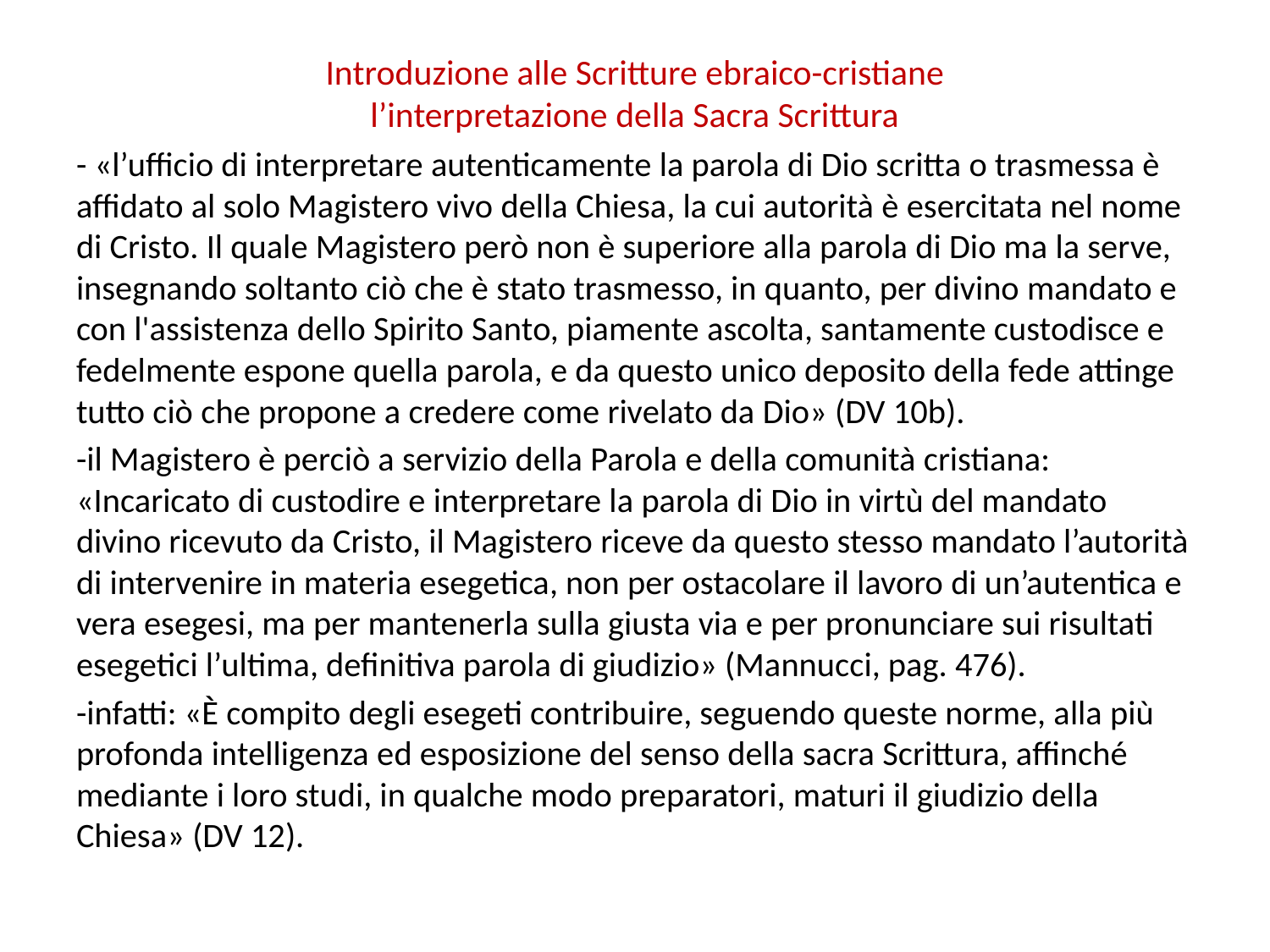

# Introduzione alle Scritture ebraico-cristiane l’interpretazione della Sacra Scrittura
- «l’ufficio di interpretare autenticamente la parola di Dio scritta o trasmessa è affidato al solo Magistero vivo della Chiesa, la cui autorità è esercitata nel nome di Cristo. Il quale Magistero però non è superiore alla parola di Dio ma la serve, insegnando soltanto ciò che è stato trasmesso, in quanto, per divino mandato e con l'assistenza dello Spirito Santo, piamente ascolta, santamente custodisce e fedelmente espone quella parola, e da questo unico deposito della fede attinge tutto ciò che propone a credere come rivelato da Dio» (DV 10b).
-il Magistero è perciò a servizio della Parola e della comunità cristiana: «Incaricato di custodire e interpretare la parola di Dio in virtù del mandato divino ricevuto da Cristo, il Magistero riceve da questo stesso mandato l’autorità di intervenire in materia esegetica, non per ostacolare il lavoro di un’autentica e vera esegesi, ma per mantenerla sulla giusta via e per pronunciare sui risultati esegetici l’ultima, definitiva parola di giudizio» (Mannucci, pag. 476).
-infatti: «È compito degli esegeti contribuire, seguendo queste norme, alla più profonda intelligenza ed esposizione del senso della sacra Scrittura, affinché mediante i loro studi, in qualche modo preparatori, maturi il giudizio della Chiesa» (DV 12).